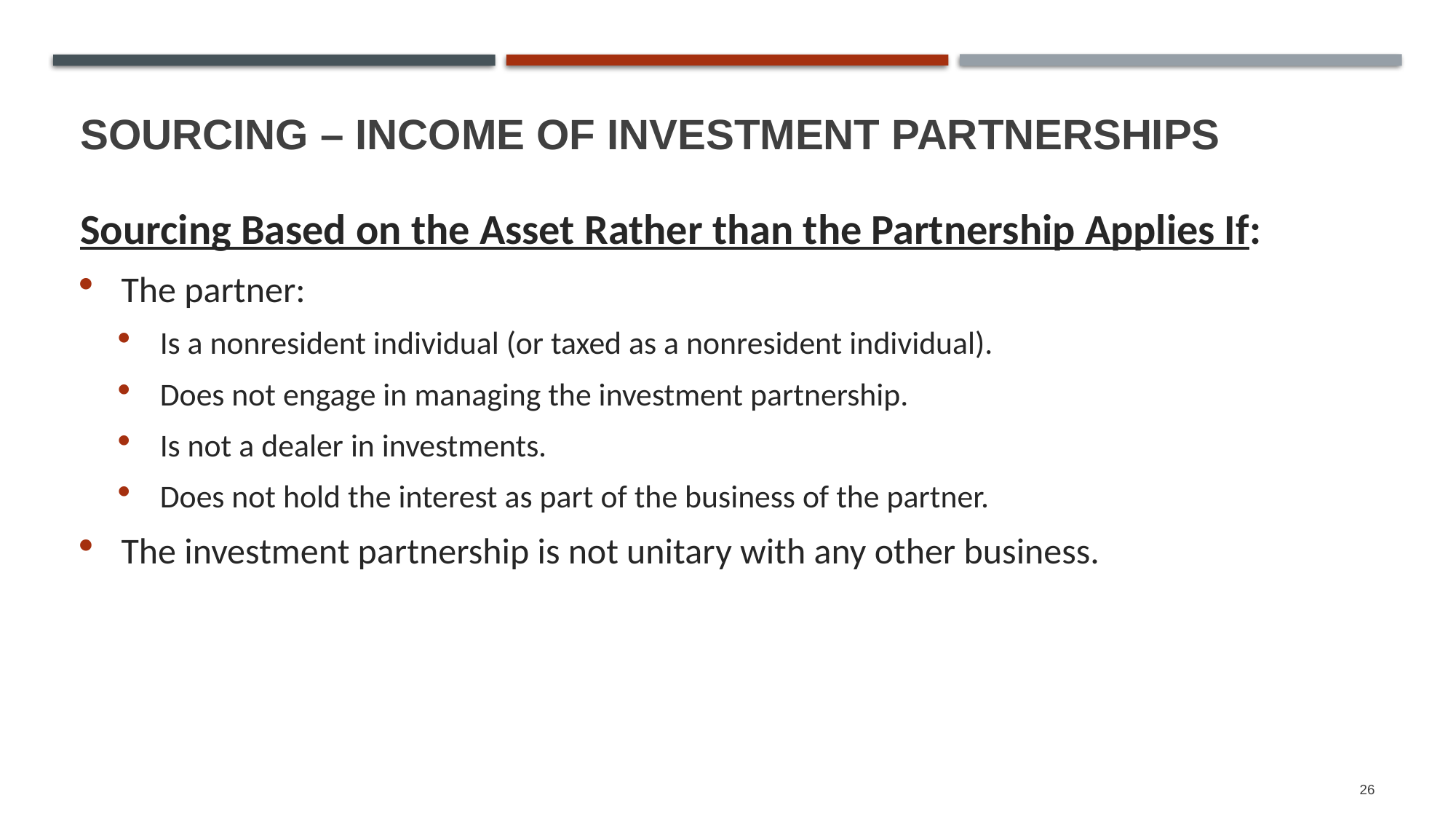

# Sourcing – Income of Investment Partnerships
Sourcing Based on the Asset Rather than the Partnership Applies If:
The partner:
Is a nonresident individual (or taxed as a nonresident individual).
Does not engage in managing the investment partnership.
Is not a dealer in investments.
Does not hold the interest as part of the business of the partner.
The investment partnership is not unitary with any other business.

26